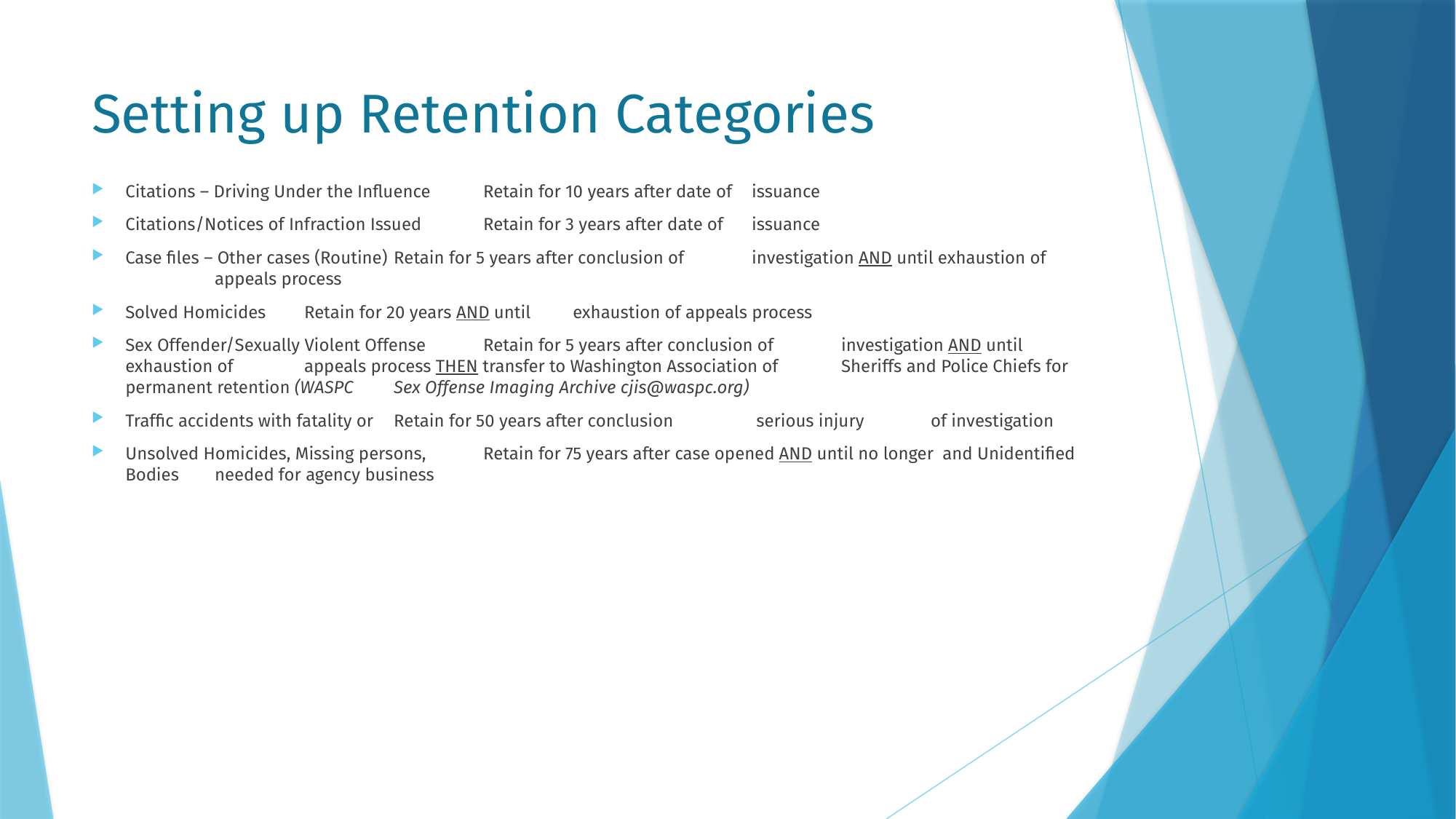

# Setting up Retention Categories
Citations – Driving Under the Influence	Retain for 10 years after date of 													issuance
Citations/Notices of Infraction Issued	Retain for 3 years after date of 													issuance
Case files – Other cases (Routine)		Retain for 5 years after conclusion of 												investigation AND until exhaustion of 												appeals process
Solved Homicides					Retain for 20 years AND until 													exhaustion of appeals process
Sex Offender/Sexually Violent Offense	Retain for 5 years after conclusion of 												investigation AND until exhaustion of 												appeals process THEN transfer to Washington Association of 								Sheriffs and Police Chiefs for permanent retention (WASPC 								Sex Offense Imaging Archive cjis@waspc.org)
Traffic accidents with fatality or		Retain for 50 years after conclusion 				 serious injury 					of investigation
Unsolved Homicides, Missing persons,	Retain for 75 years after case opened AND until no longer  and Unidentified Bodies				needed for agency business